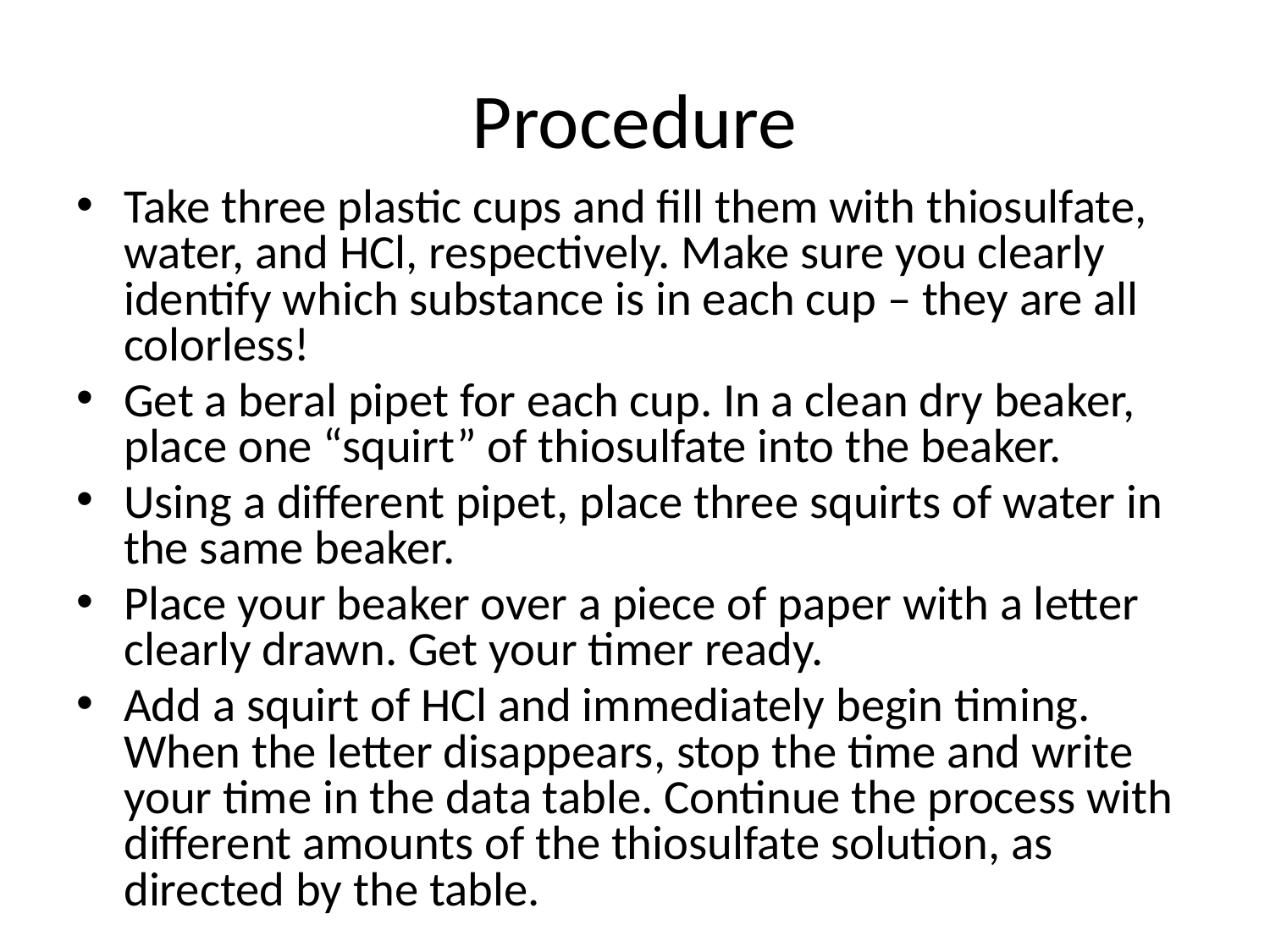

# Procedure
Take three plastic cups and fill them with thiosulfate, water, and HCl, respectively. Make sure you clearly identify which substance is in each cup – they are all colorless!
Get a beral pipet for each cup. In a clean dry beaker, place one “squirt” of thiosulfate into the beaker.
Using a different pipet, place three squirts of water in the same beaker.
Place your beaker over a piece of paper with a letter clearly drawn. Get your timer ready.
Add a squirt of HCl and immediately begin timing. When the letter disappears, stop the time and write your time in the data table. Continue the process with different amounts of the thiosulfate solution, as directed by the table.